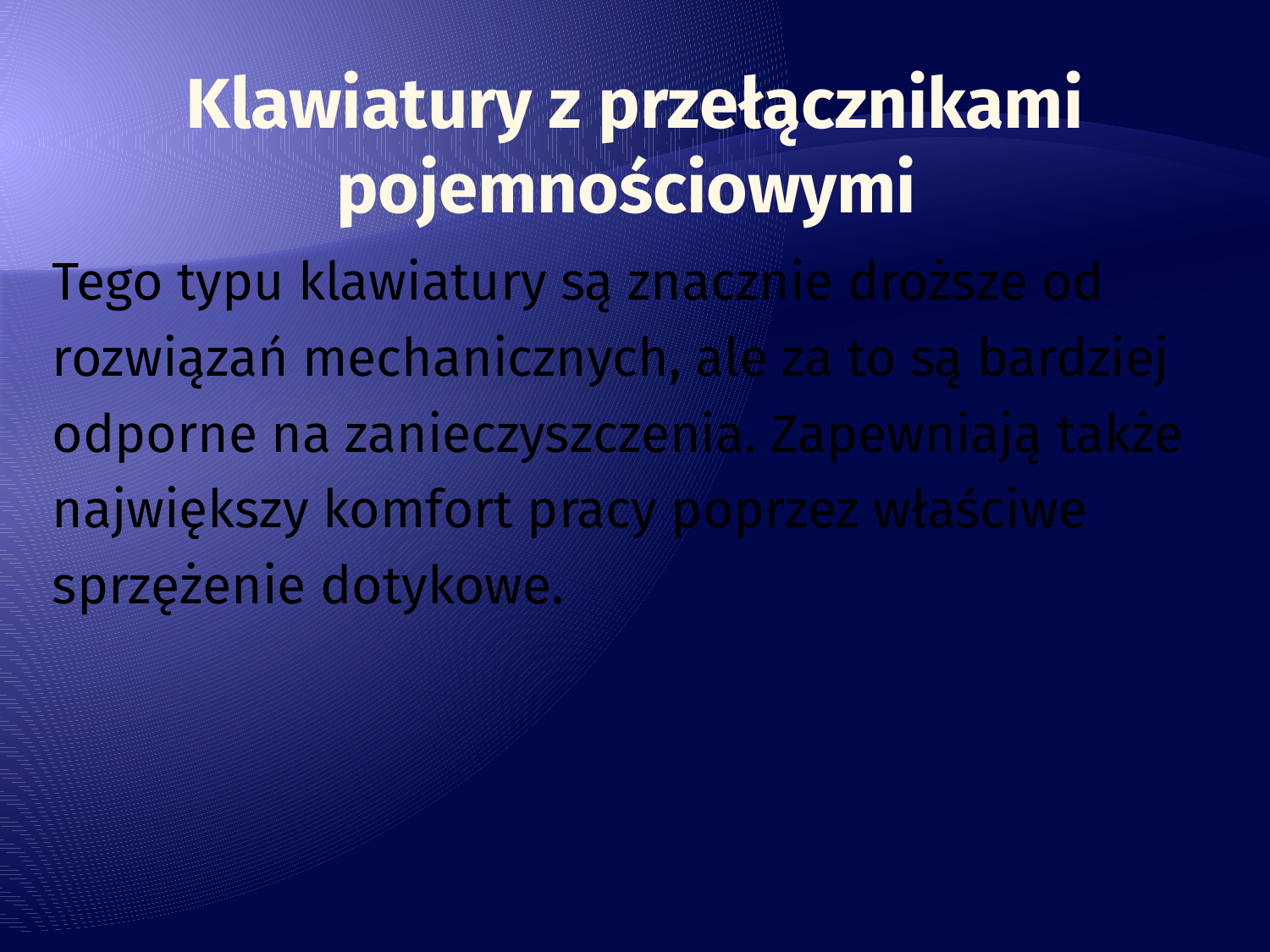

# Klawiatury z przełącznikami pojemnościowymi
Tego typu klawiatury są znacznie droższe od rozwiązań mechanicznych, ale za to są bardziej odporne na zanieczyszczenia. Zapewniają także największy komfort pracy poprzez właściwe sprzężenie dotykowe.